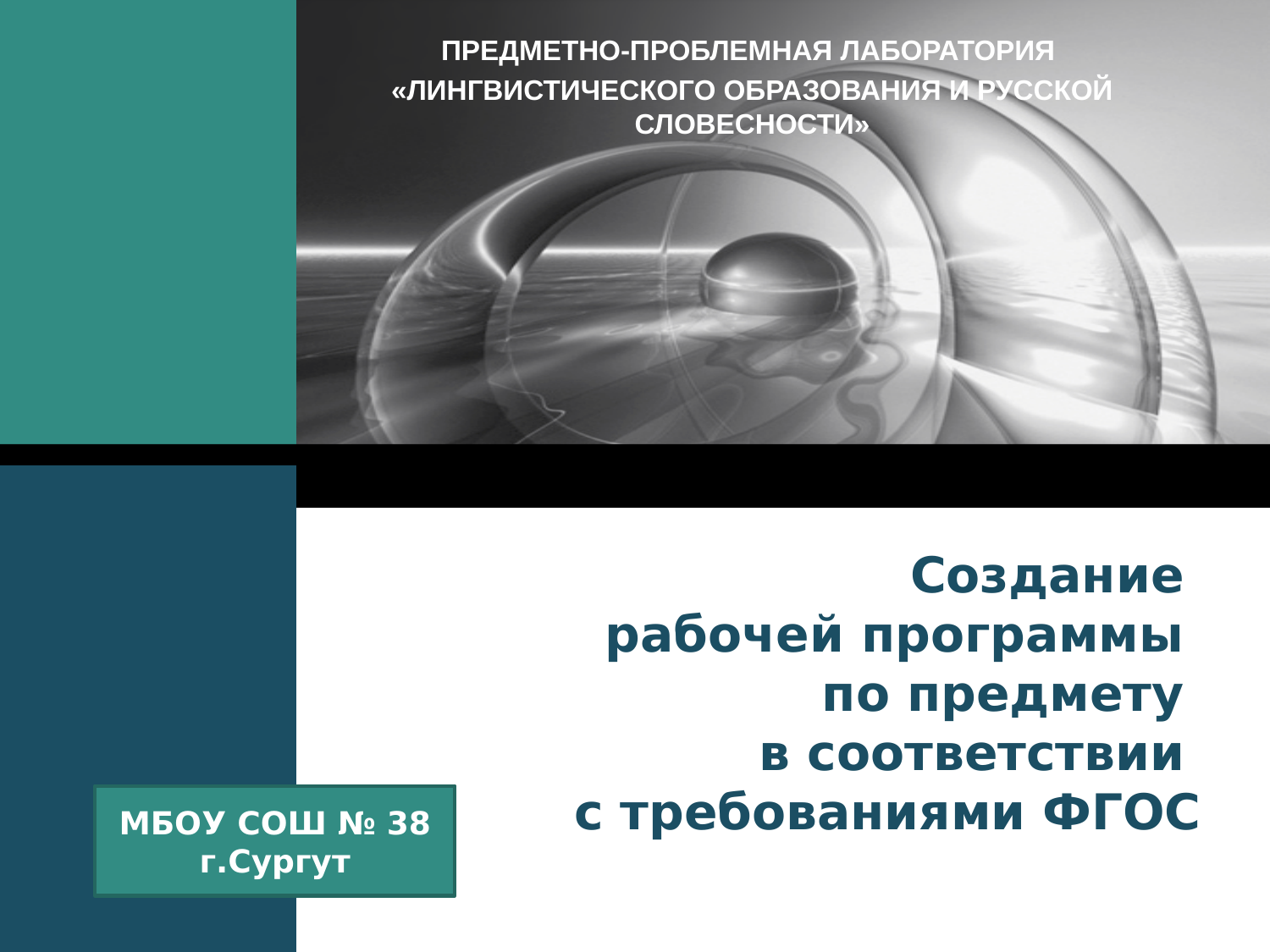

ПРЕДМЕТНО-ПРОБЛЕМНАЯ ЛАБОРАТОРИЯ
«ЛИНГВИСТИЧЕСКОГО ОБРАЗОВАНИЯ И РУССКОЙ СЛОВЕСНОСТИ»

# Создание рабочей программы по предмету в соответствии с требованиями ФГОС
МБОУ СОШ № 38
г.Сургут